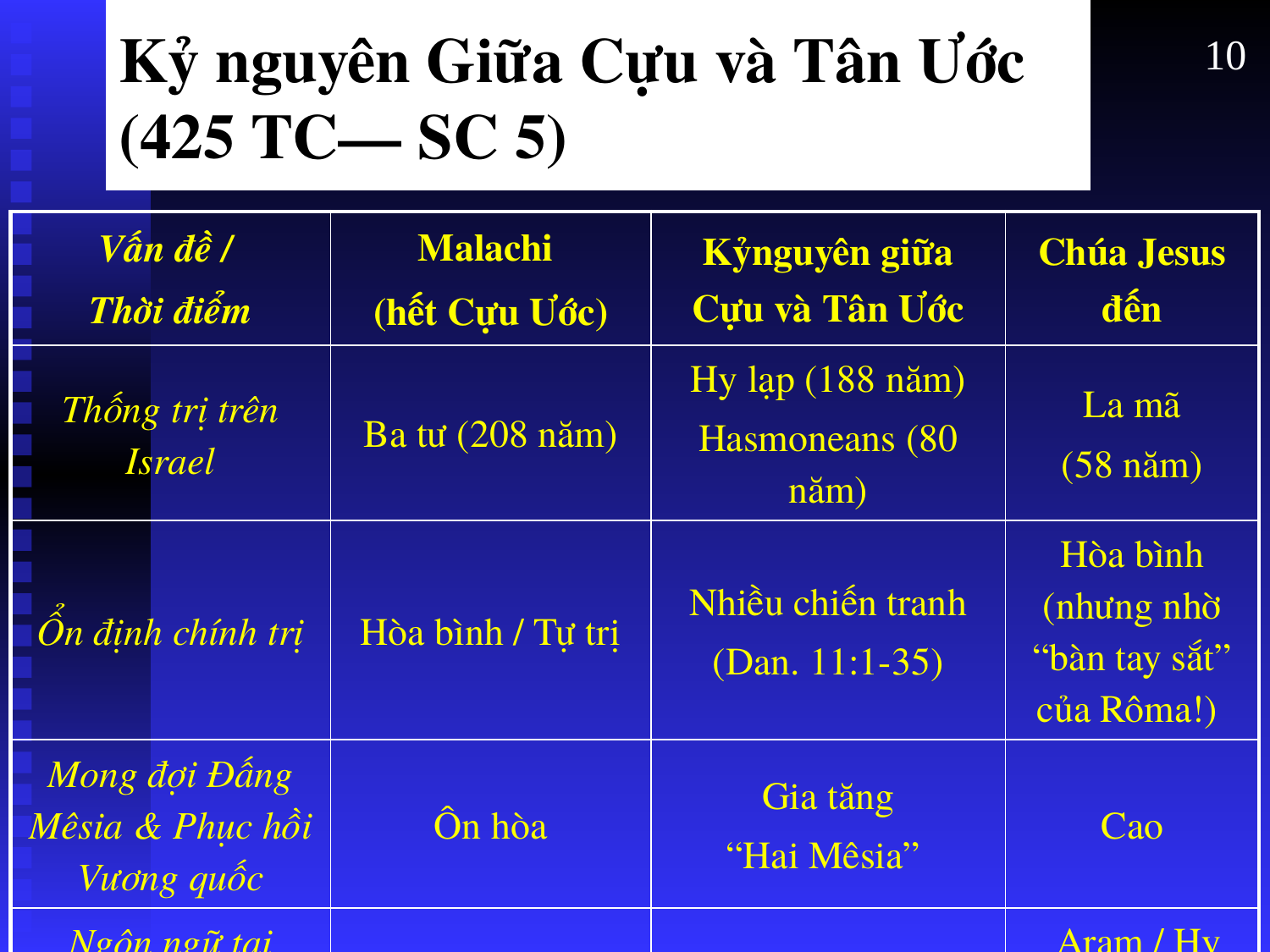

# Kỷ nguyên Giữa Cựu và Tân Ước (425 TC— SC 5)
10
| Vấn đề / Thời điểm | Malachi (hết Cựu Ước) | Kỷnguyên giữa Cựu và Tân Ước | Chúa Jesus đến |
| --- | --- | --- | --- |
| Thống trị trên Israel | Ba tư (208 năm) | Hy lạp (188 năm) Hasmoneans (80 năm) | La mã (58 năm) |
| Ổn định chính trị | Hòa bình / Tự trị | Nhiều chiến tranh (Dan. 11:1-35) | Hòa bình (nhưng nhờ “bàn tay sắt” của Rôma!) |
| Mong đợi Đấng Mêsia & Phục hồi Vương quốc | Ôn hòa | Gia tăng “Hai Mêsia” | Cao |
| Ngôn ngữ tại Palestine | Hêbơrơ / Aram | Hy lạp (Septuagint) | Aram / Hy lạp / Latinh |